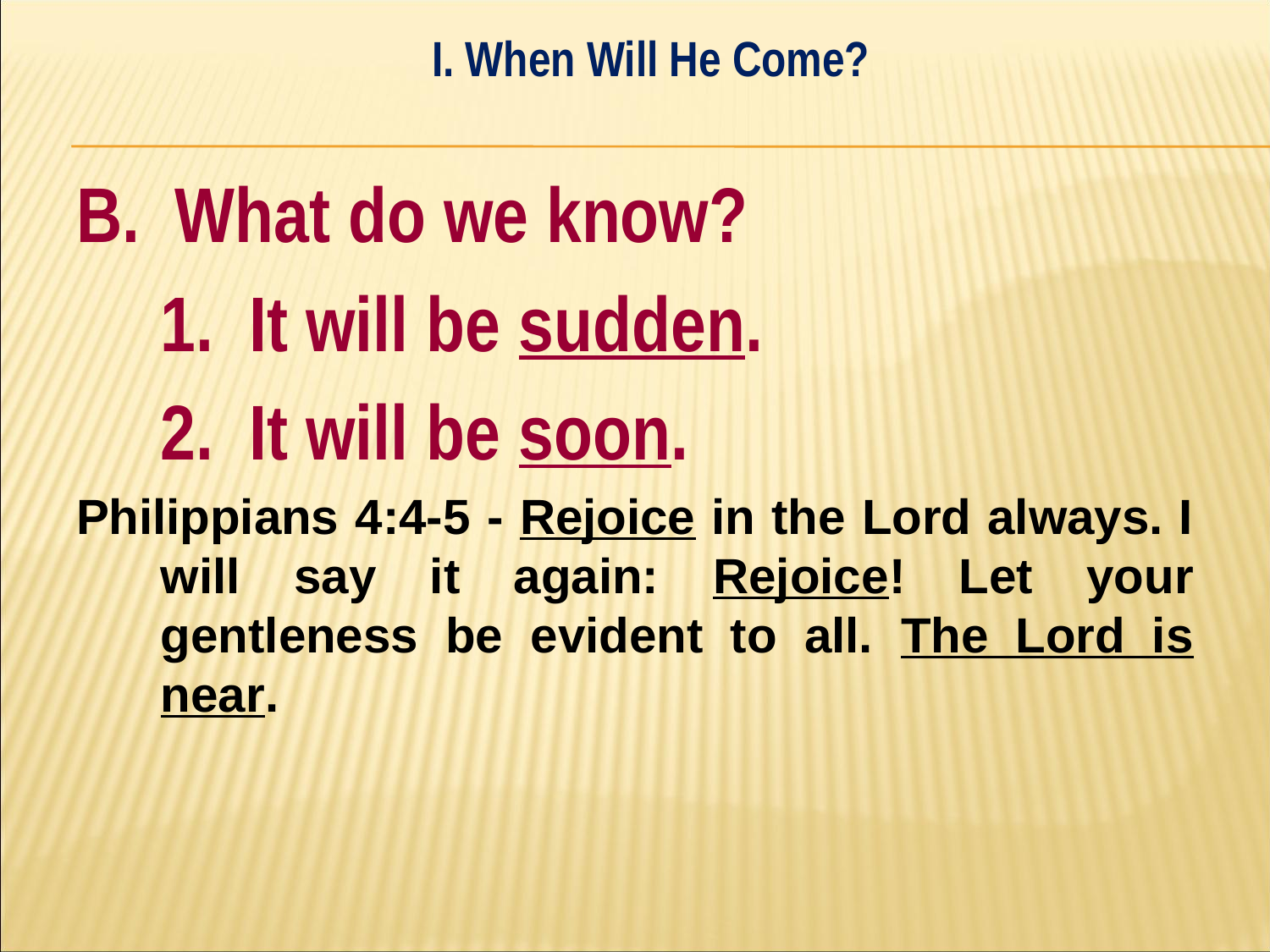

I. When Will He Come?
#
B.  What do we know?
	1.  It will be sudden.
	2.  It will be soon.
Philippians 4:4-5 - Rejoice in the Lord always. I will say it again: Rejoice! Let your gentleness be evident to all. The Lord is near.